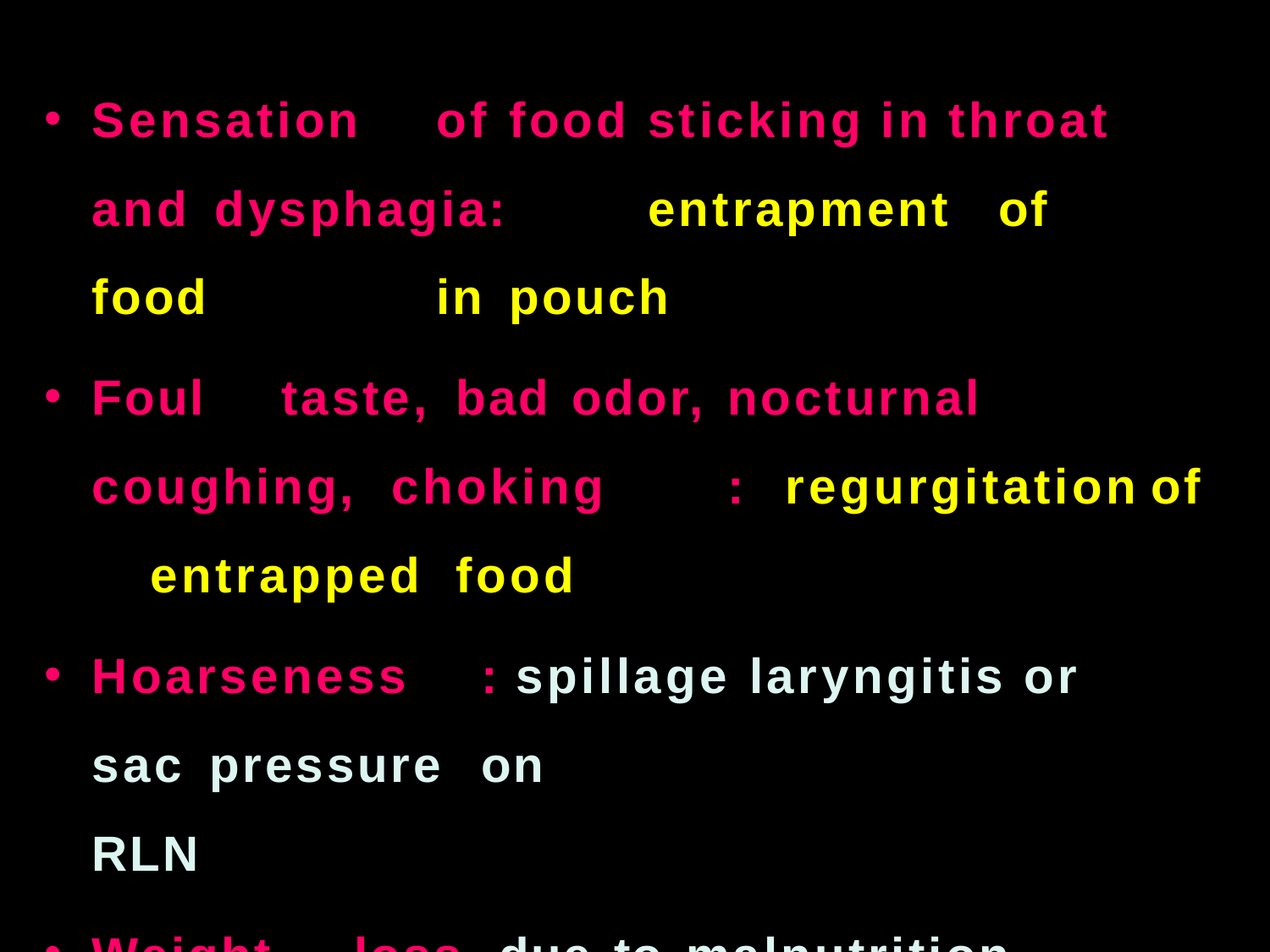

Sensation	of	food	sticking	in	throat	and  dysphagia:	entrapment	of	food	in	pouch
Foul	taste,	bad	odor,	nocturnal	coughing,  choking	:	regurgitation	of	entrapped	food
Hoarseness	:	spillage	laryngitis	or	sac  pressure	on		RLN
Weight	loss	due	to	malnutrition
Compressible		neck	swelling	on	left	side  that	reduces	with	a	gurgling	sound